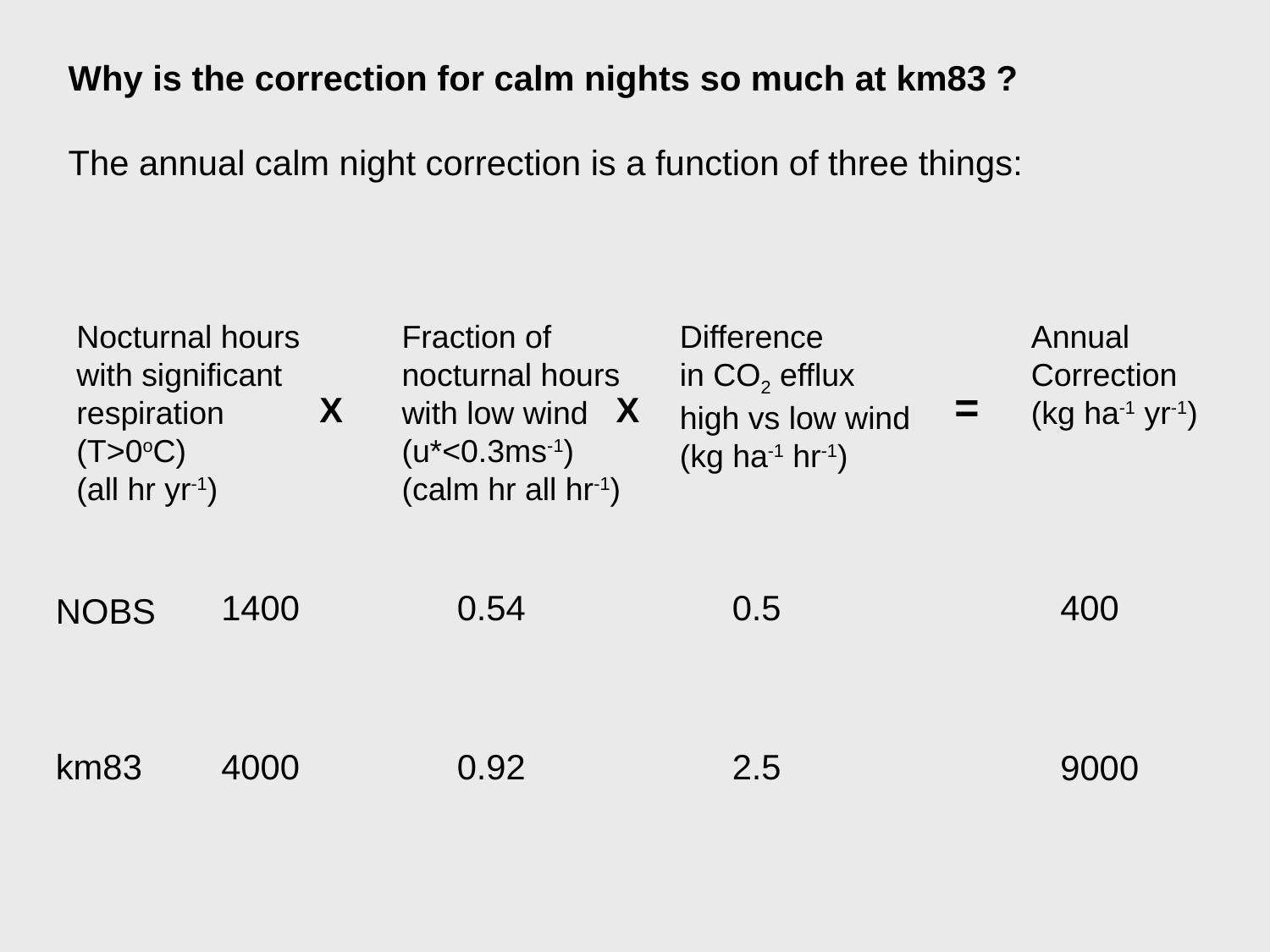

Why is the correction for calm nights so much at km83 ?

The annual calm night correction is a function of three things:

Nocturnal hours
with significant
respiration
(T>0oC)
(all hr yr-1)
Fraction of
nocturnal hours
with low wind
(u*<0.3ms-1)
(calm hr all hr-1)
Difference
in CO2 efflux
high vs low wind
(kg ha-1 hr-1)
Annual
Correction
(kg ha-1 yr-1)
=
X
X
1400
0.54
0.5
400
NOBS
km83
4000
0.92
2.5
9000